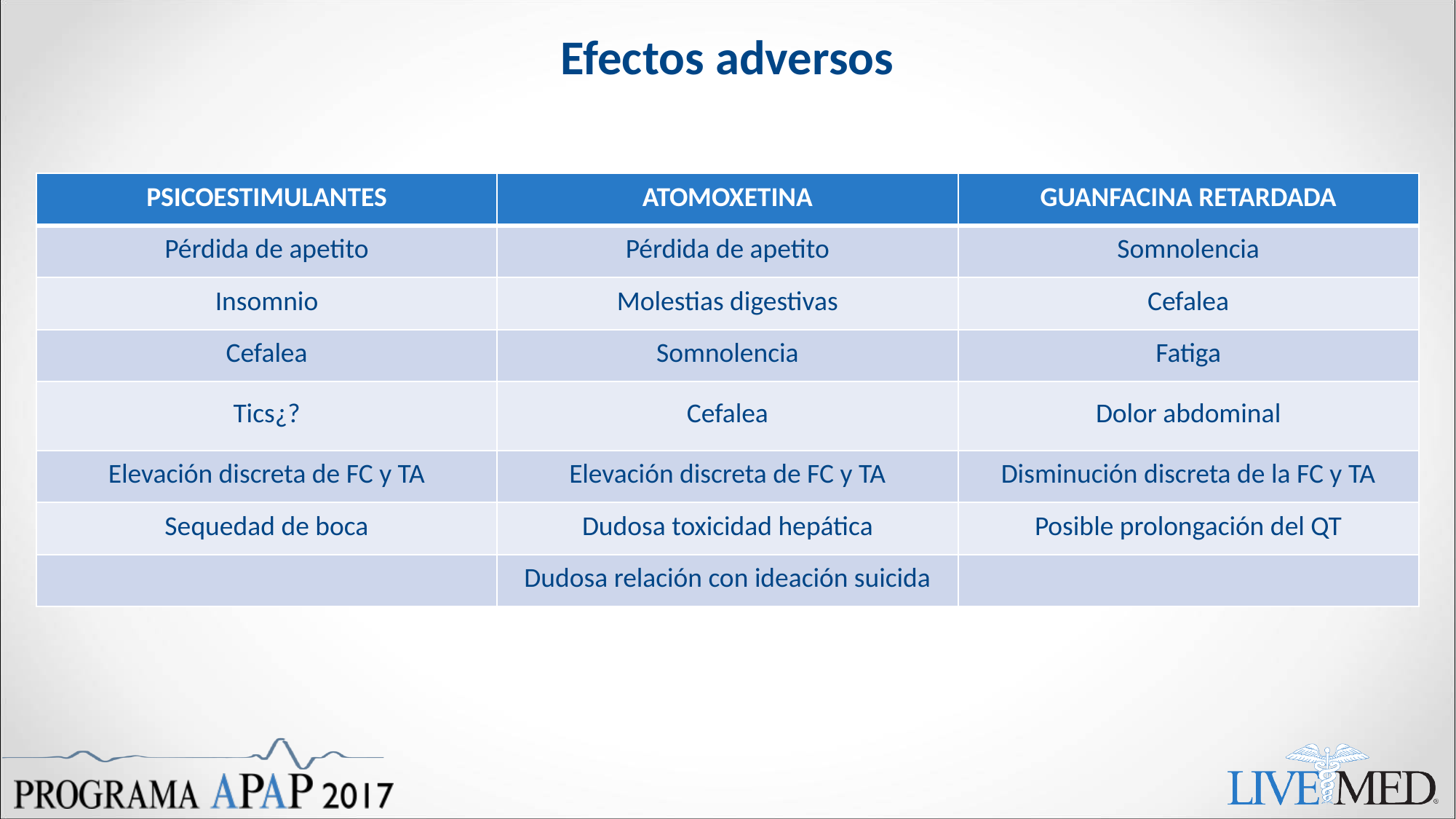

# Efectos adversos
| PSICOESTIMULANTES | ATOMOXETINA | GUANFACINA RETARDADA |
| --- | --- | --- |
| Pérdida de apetito | Pérdida de apetito | Somnolencia |
| Insomnio | Molestias digestivas | Cefalea |
| Cefalea | Somnolencia | Fatiga |
| Tics¿? | Cefalea | Dolor abdominal |
| Elevación discreta de FC y TA | Elevación discreta de FC y TA | Disminución discreta de la FC y TA |
| Sequedad de boca | Dudosa toxicidad hepática | Posible prolongación del QT |
|  | Dudosa relación con ideación suicida |  |